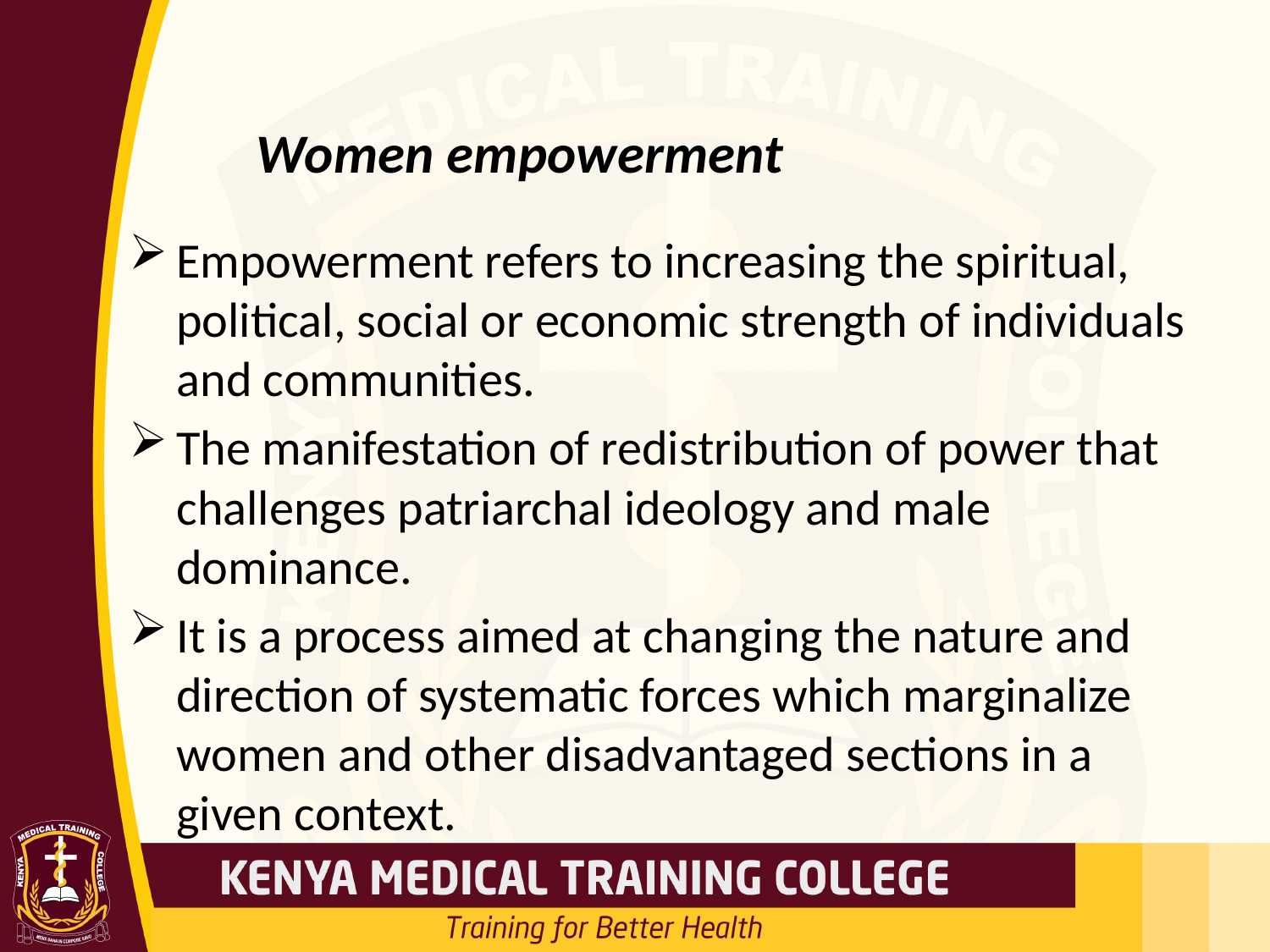

# Women empowerment
Empowerment refers to increasing the spiritual, political, social or economic strength of individuals and communities.
The manifestation of redistribution of power that challenges patriarchal ideology and male dominance.
It is a process aimed at changing the nature and direction of systematic forces which marginalize women and other disadvantaged sections in a given context.